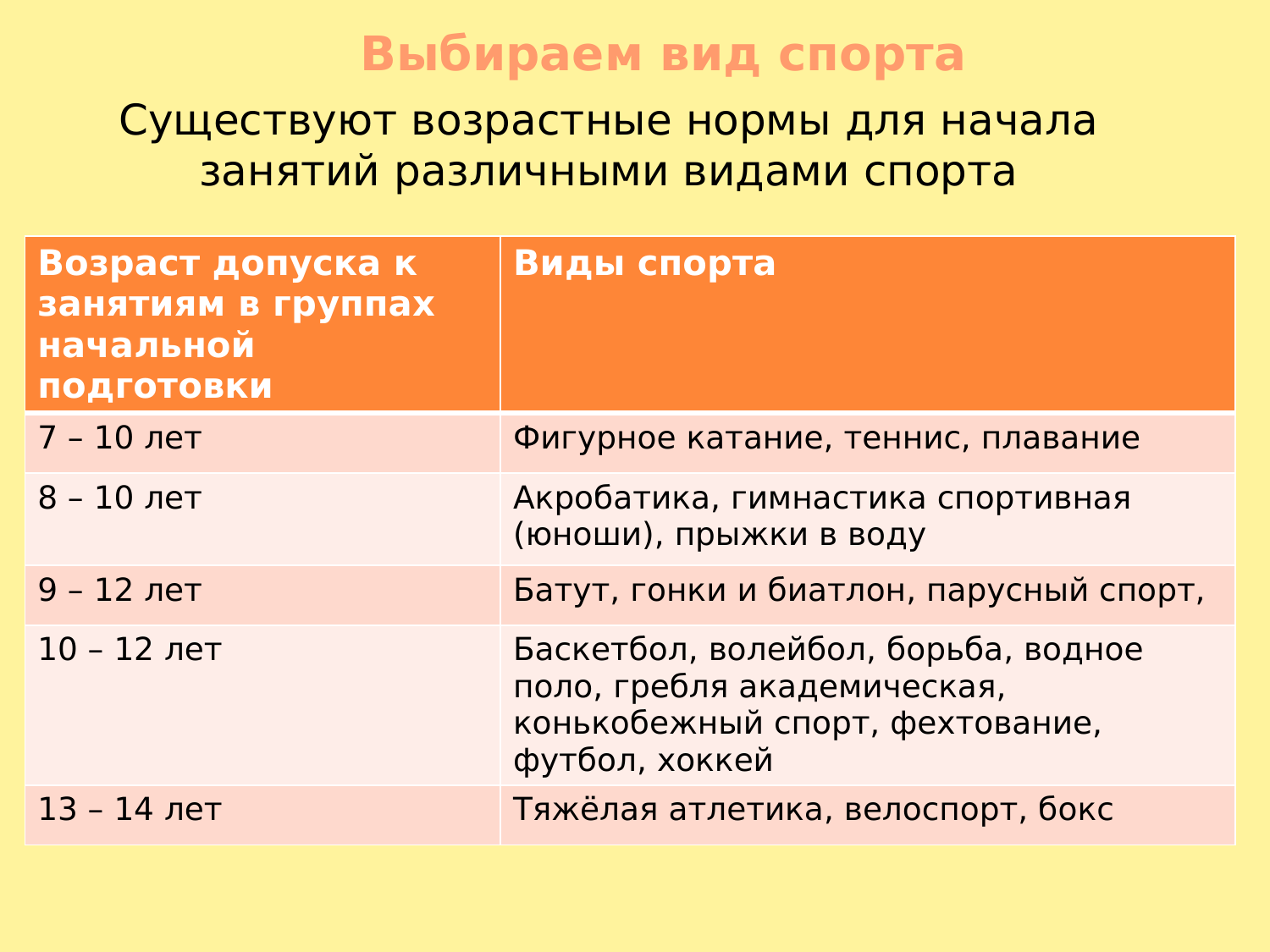

# Выбираем вид спорта
Существуют возрастные нормы для начала занятий различными видами спорта

| Возраст допуска к занятиям в группах начальной подготовки | Виды спорта |
| --- | --- |
| 7 – 10 лет | Фигурное катание, теннис, плавание |
| 8 – 10 лет | Акробатика, гимнастика спортивная (юноши), прыжки в воду |
| 9 – 12 лет | Батут, гонки и биатлон, парусный спорт, |
| 10 – 12 лет | Баскетбол, волейбол, борьба, водное поло, гребля академическая, конькобежный спорт, фехтование, футбол, хоккей |
| 13 – 14 лет | Тяжёлая атлетика, велоспорт, бокс |